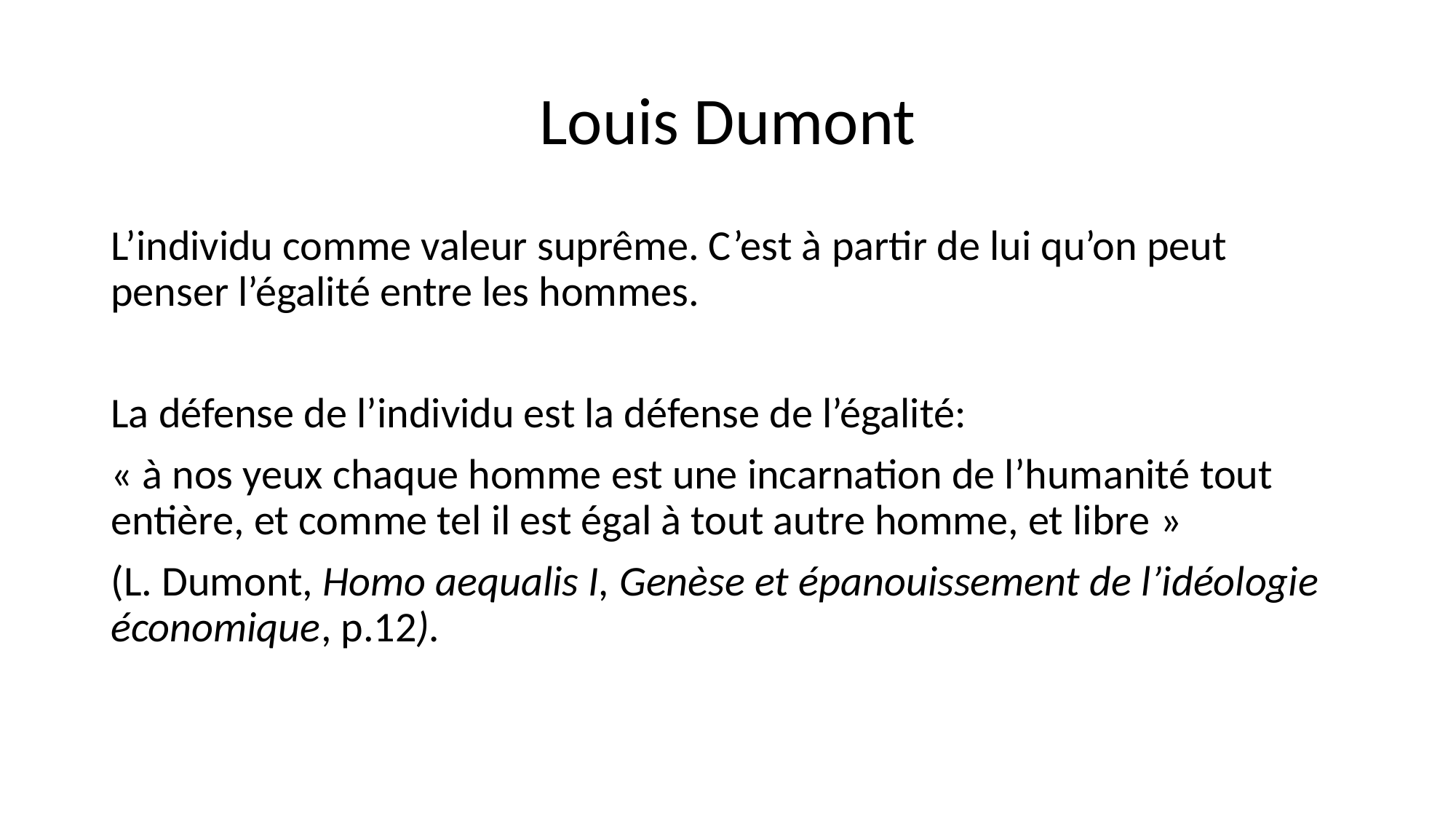

# Louis Dumont
L’individu comme valeur suprême. C’est à partir de lui qu’on peut penser l’égalité entre les hommes.

La défense de l’individu est la défense de l’égalité:
« à nos yeux chaque homme est une incarnation de l’humanité tout entière, et comme tel il est égal à tout autre homme, et libre »
(L. Dumont, Homo aequalis I, Genèse et épanouissement de l’idéologie économique, p.12).